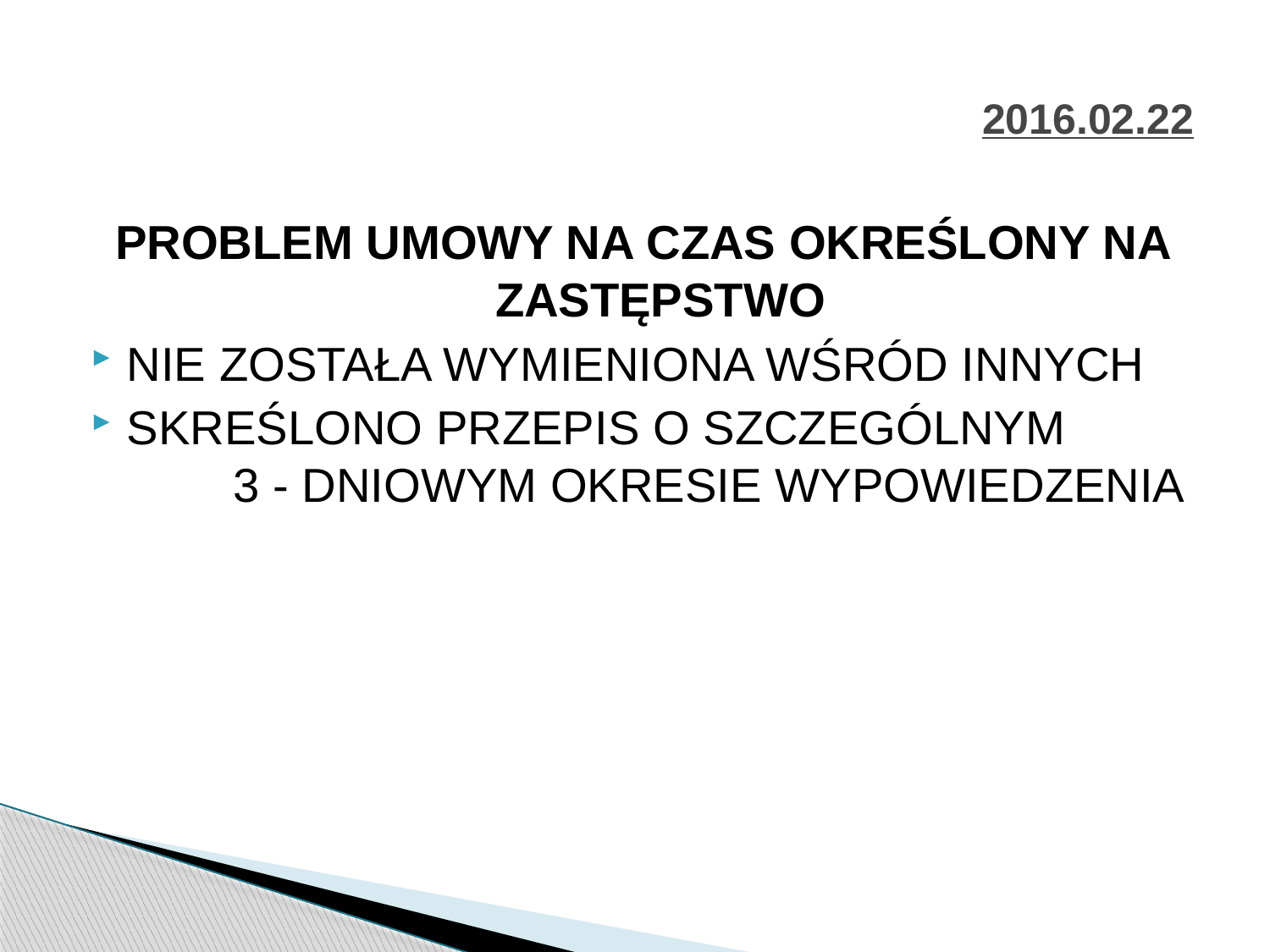

# 2016.02.22
PROBLEM UMOWY NA CZAS OKREŚLONY NA ZASTĘPSTWO
NIE ZOSTAŁA WYMIENIONA WŚRÓD INNYCH
SKREŚLONO PRZEPIS O SZCZEGÓLNYM                  3 - DNIOWYM OKRESIE WYPOWIEDZENIA